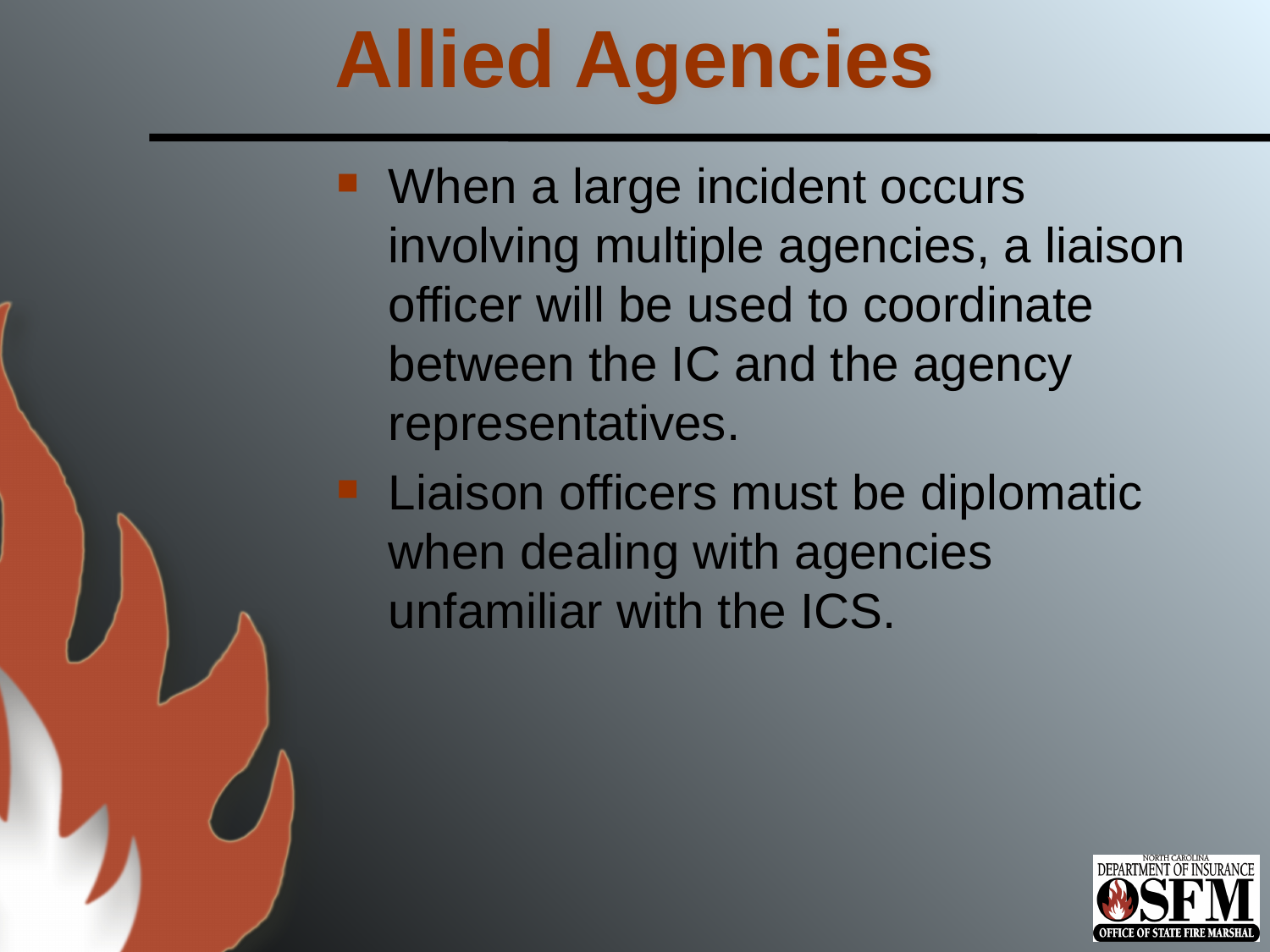

# Allied Agencies
When a large incident occurs involving multiple agencies, a liaison officer will be used to coordinate between the IC and the agency representatives.
Liaison officers must be diplomatic when dealing with agencies unfamiliar with the ICS.